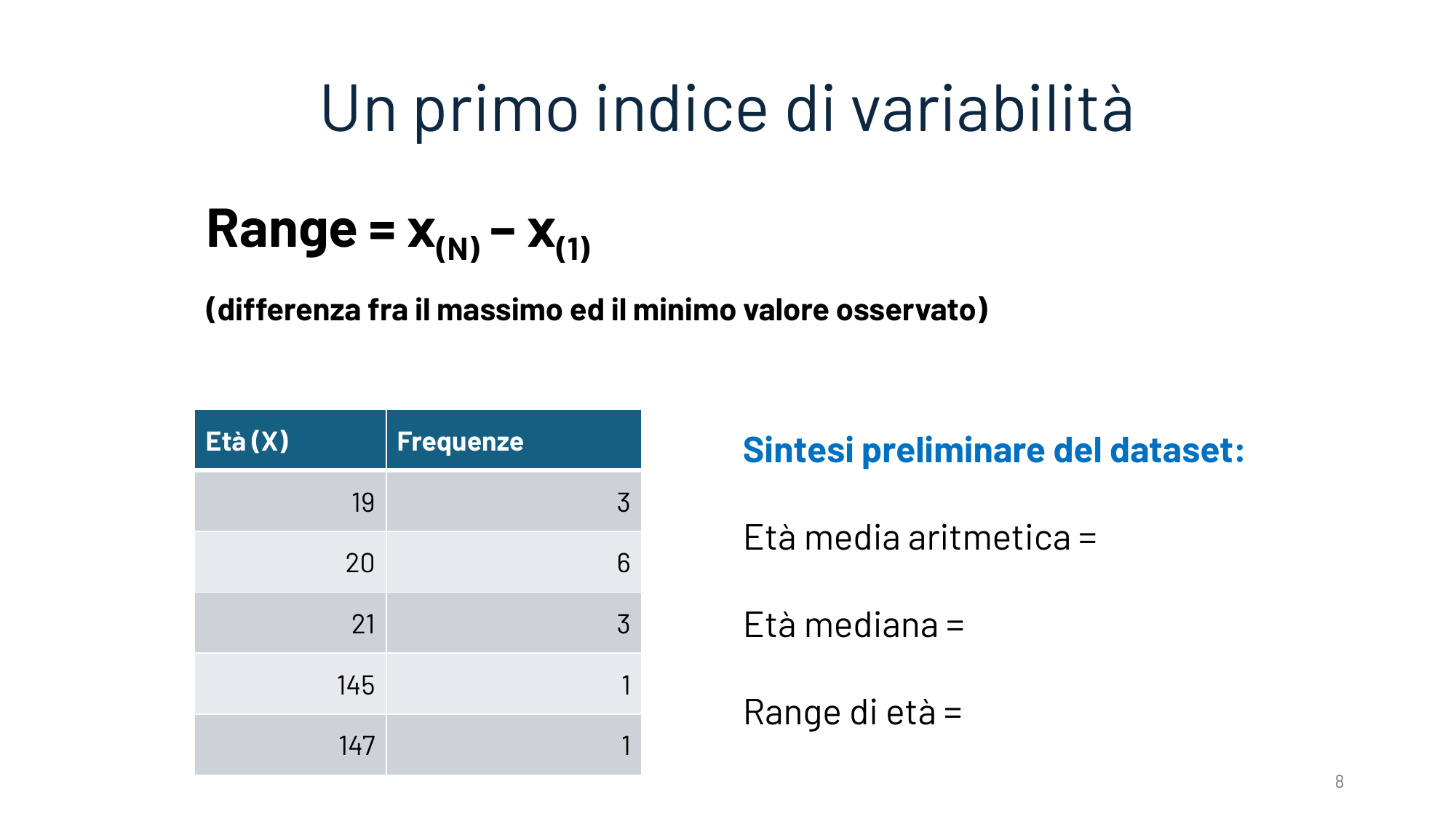

# Un primo indice di variabilità
Range = x(N) – x(1)
(differenza fra il massimo ed il minimo valore osservato)
| Età (X) | Frequenze |
| --- | --- |
| 19 | 3 |
| 20 | 6 |
| 21 | 3 |
| 145 | 1 |
| 147 | 1 |
Sintesi preliminare del dataset:

Età media aritmetica =

Età mediana =

Range di età =
8